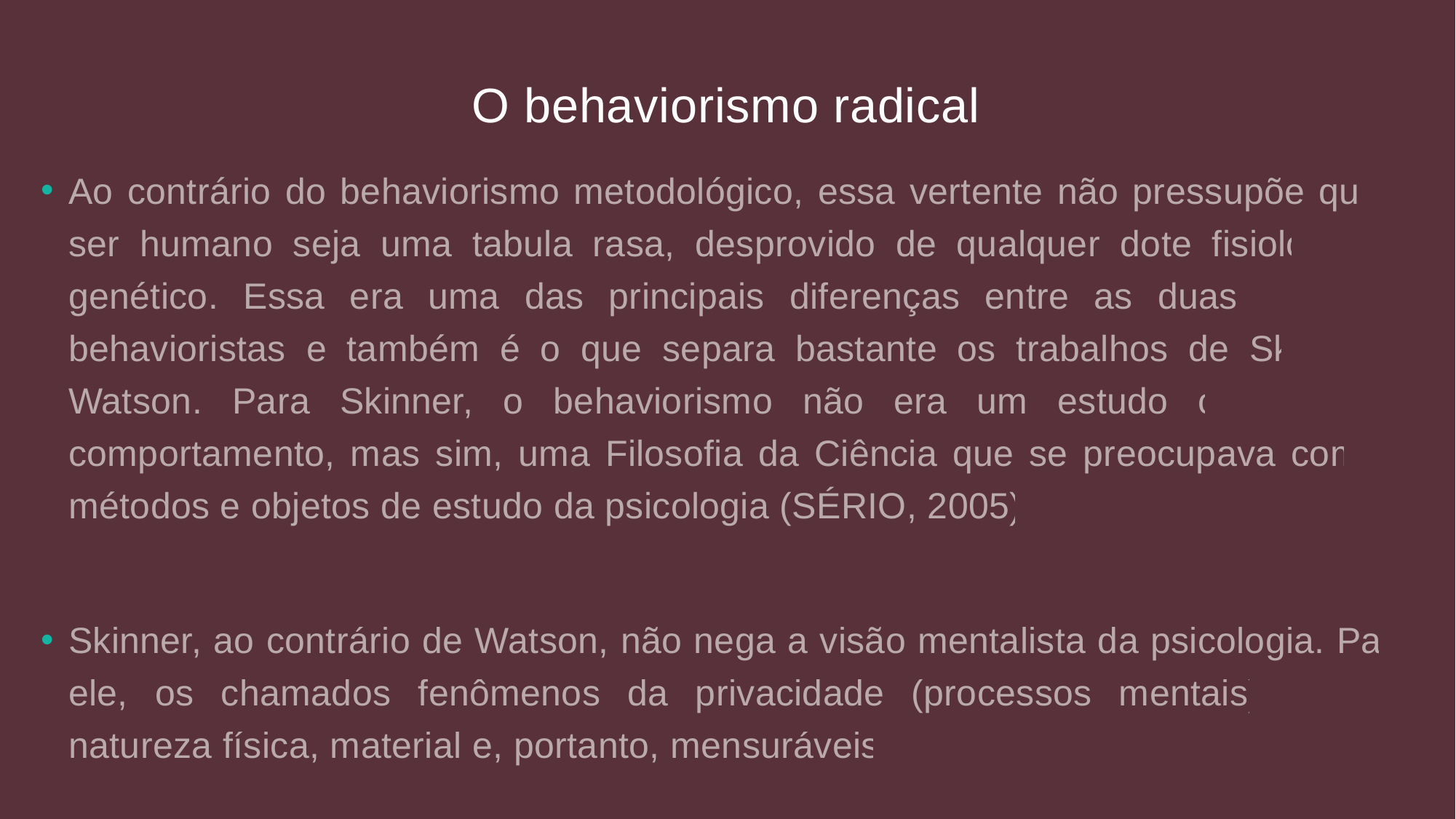

# O behaviorismo radical
Ao contrário do behaviorismo metodológico, essa vertente não pressupõe que o ser humano seja uma tabula rasa, desprovido de qualquer dote fisiológico e genético. Essa era uma das principais diferenças entre as duas vertentes behavioristas e também é o que separa bastante os trabalhos de Skinner e Watson. Para Skinner, o behaviorismo não era um estudo científico do comportamento, mas sim, uma Filosofia da Ciência que se preocupava com os métodos e objetos de estudo da psicologia (SÉRIO, 2005).

Skinner, ao contrário de Watson, não nega a visão mentalista da psicologia. Para ele, os chamados fenômenos da privacidade (processos mentais) são de natureza física, material e, portanto, mensuráveis.